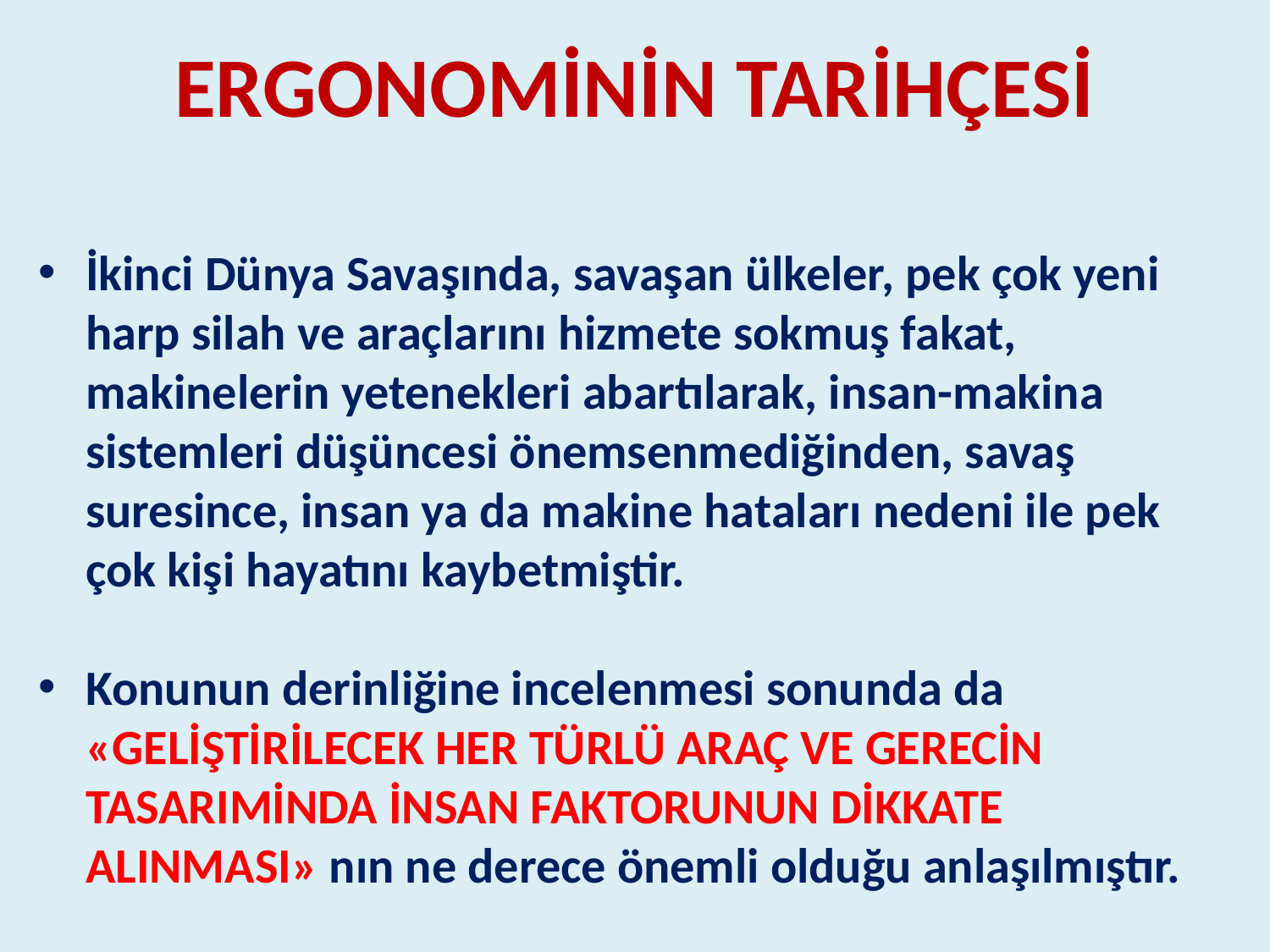

ERGONOMİNİN TARİHÇESİ

İkinci Dünya Savaşında, savaşan ülkeler, pek çok yeni harp silah ve araçlarını hizmete sokmuş fakat, makinelerin yetenekleri abartılarak, insan-makina sistemleri düşüncesi önemsenmediğinden, savaş suresince, insan ya da makine hataları nedeni ile pek çok kişi hayatını kaybetmiştir.

Konunun derinliğine incelenmesi sonunda da «GELİŞTİRİLECEK HER TÜRLÜ ARAÇ VE GERECİN TASARIMİNDA İNSAN FAKTORUNUN DİKKATE ALINMASI» nın ne derece önemli olduğu anlaşılmıştır.